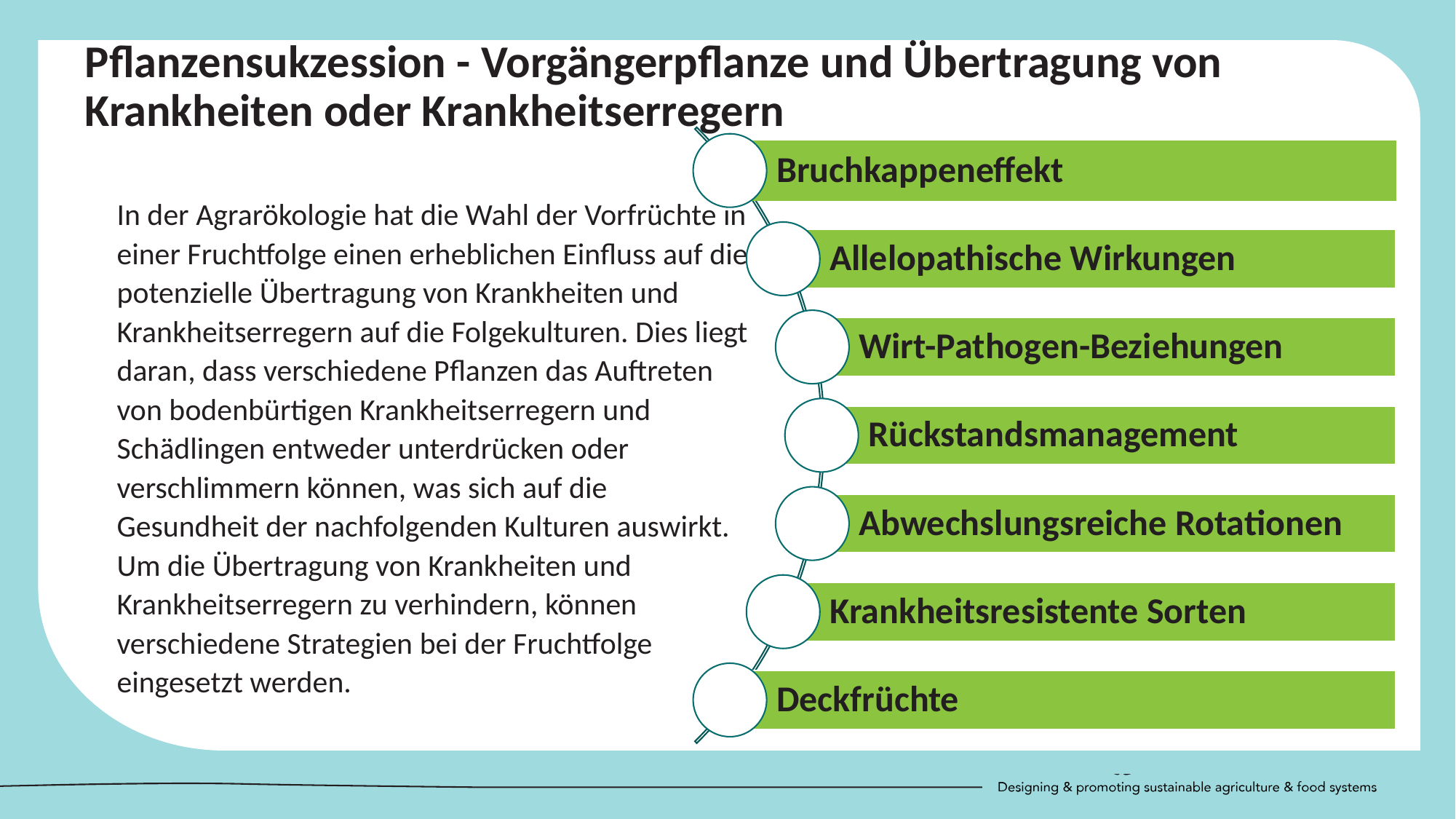

Pflanzensukzession - Vorgängerpflanze und Übertragung von Krankheiten oder Krankheitserregern

Bruchkappeneffekt
Allelopathische Wirkungen
Wirt-Pathogen-Beziehungen
Rückstandsmanagement
Abwechslungsreiche Rotationen
Krankheitsresistente Sorten
Deckfrüchte
In der Agrarökologie hat die Wahl der Vorfrüchte in einer Fruchtfolge einen erheblichen Einfluss auf die potenzielle Übertragung von Krankheiten und Krankheitserregern auf die Folgekulturen. Dies liegt daran, dass verschiedene Pflanzen das Auftreten von bodenbürtigen Krankheitserregern und Schädlingen entweder unterdrücken oder verschlimmern können, was sich auf die Gesundheit der nachfolgenden Kulturen auswirkt. Um die Übertragung von Krankheiten und Krankheitserregern zu verhindern, können verschiedene Strategien bei der Fruchtfolge eingesetzt werden.